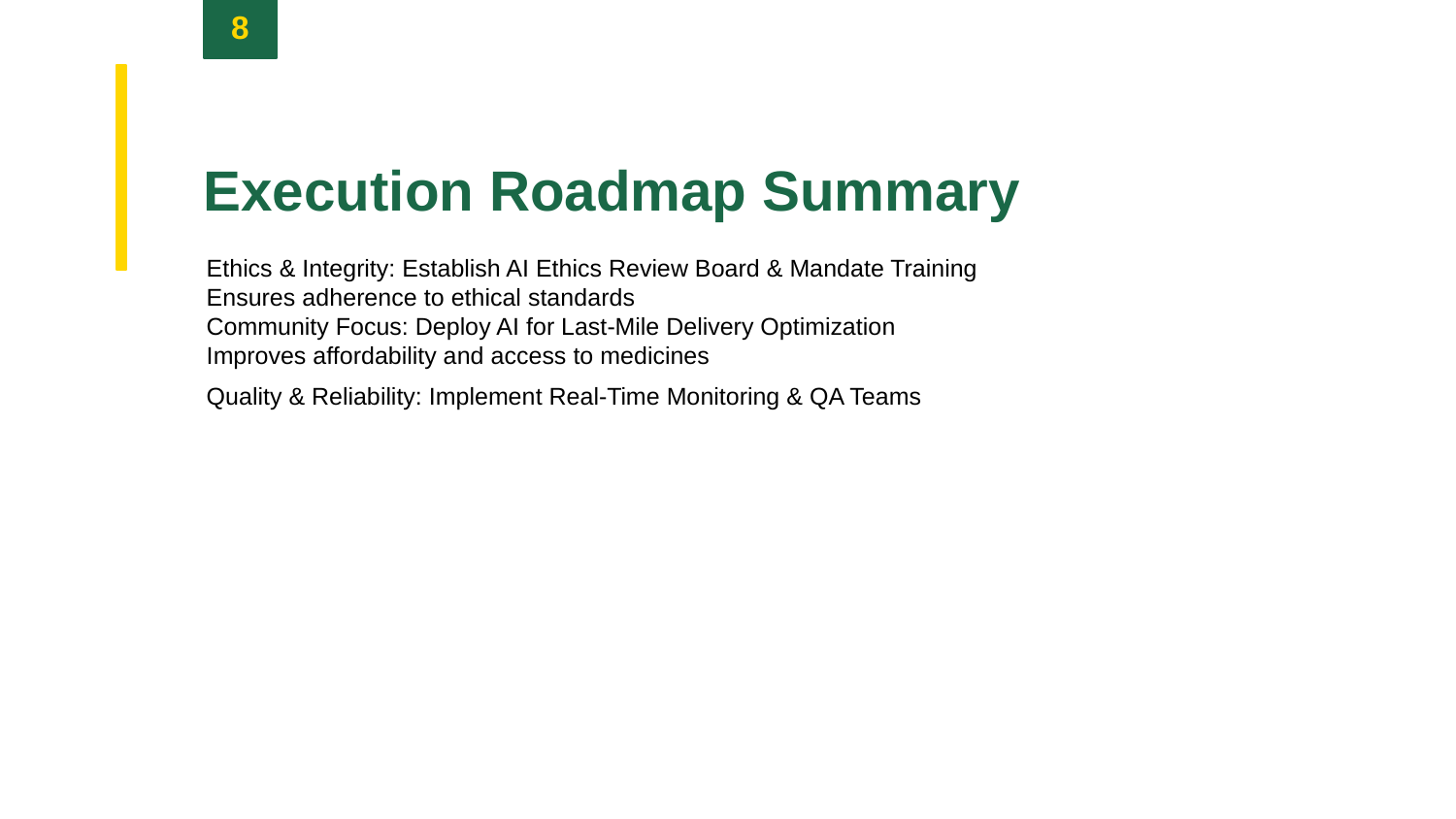

8

Execution Roadmap Summary
Ethics & Integrity: Establish AI Ethics Review Board & Mandate Training
Ensures adherence to ethical standards
Community Focus: Deploy AI for Last-Mile Delivery Optimization
Improves affordability and access to medicines
Quality & Reliability: Implement Real-Time Monitoring & QA Teams